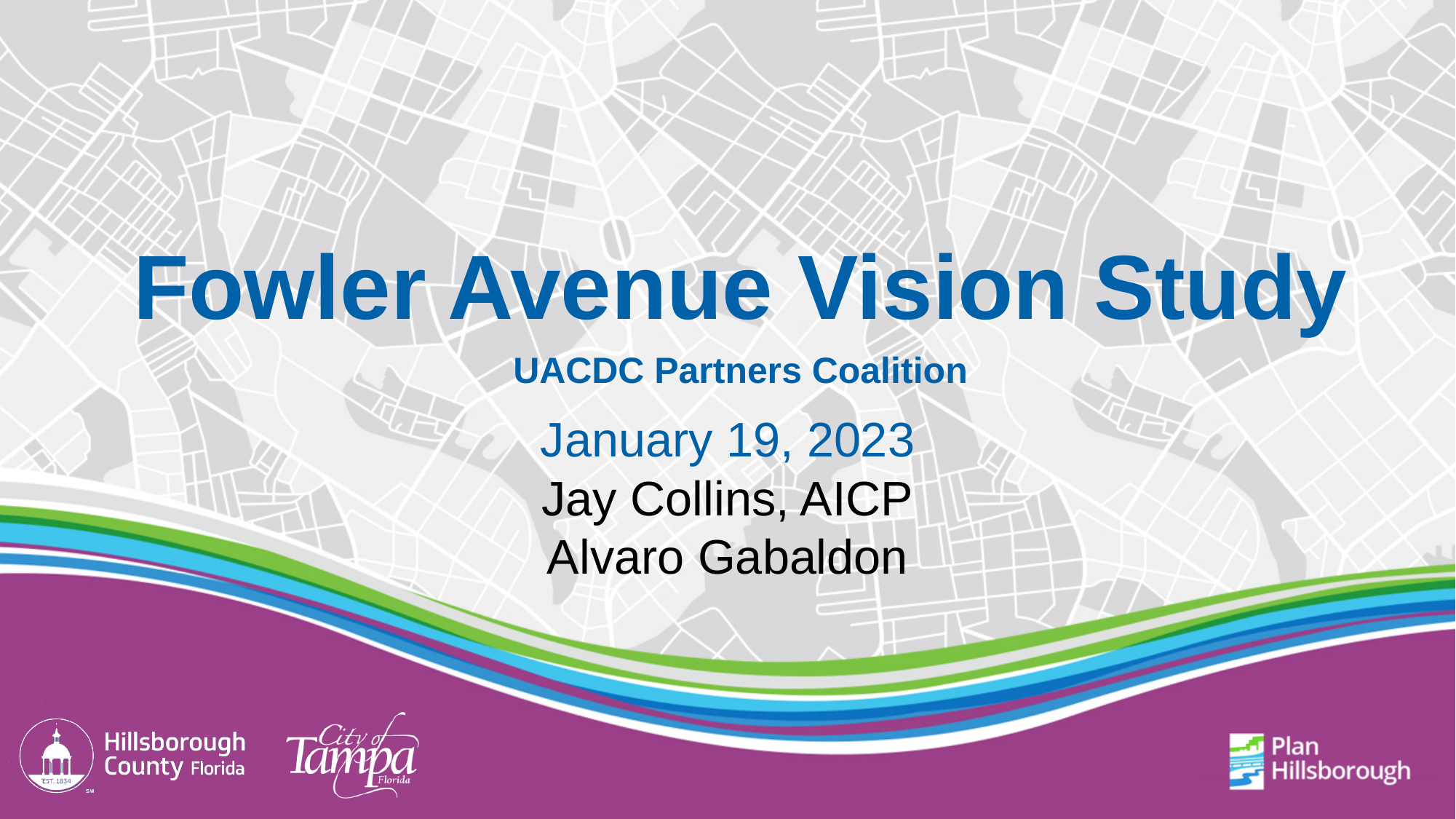

Fowler Avenue Vision Study
UACDC Partners Coalition
January 19, 2023
Jay Collins, AICP
Alvaro Gabaldon